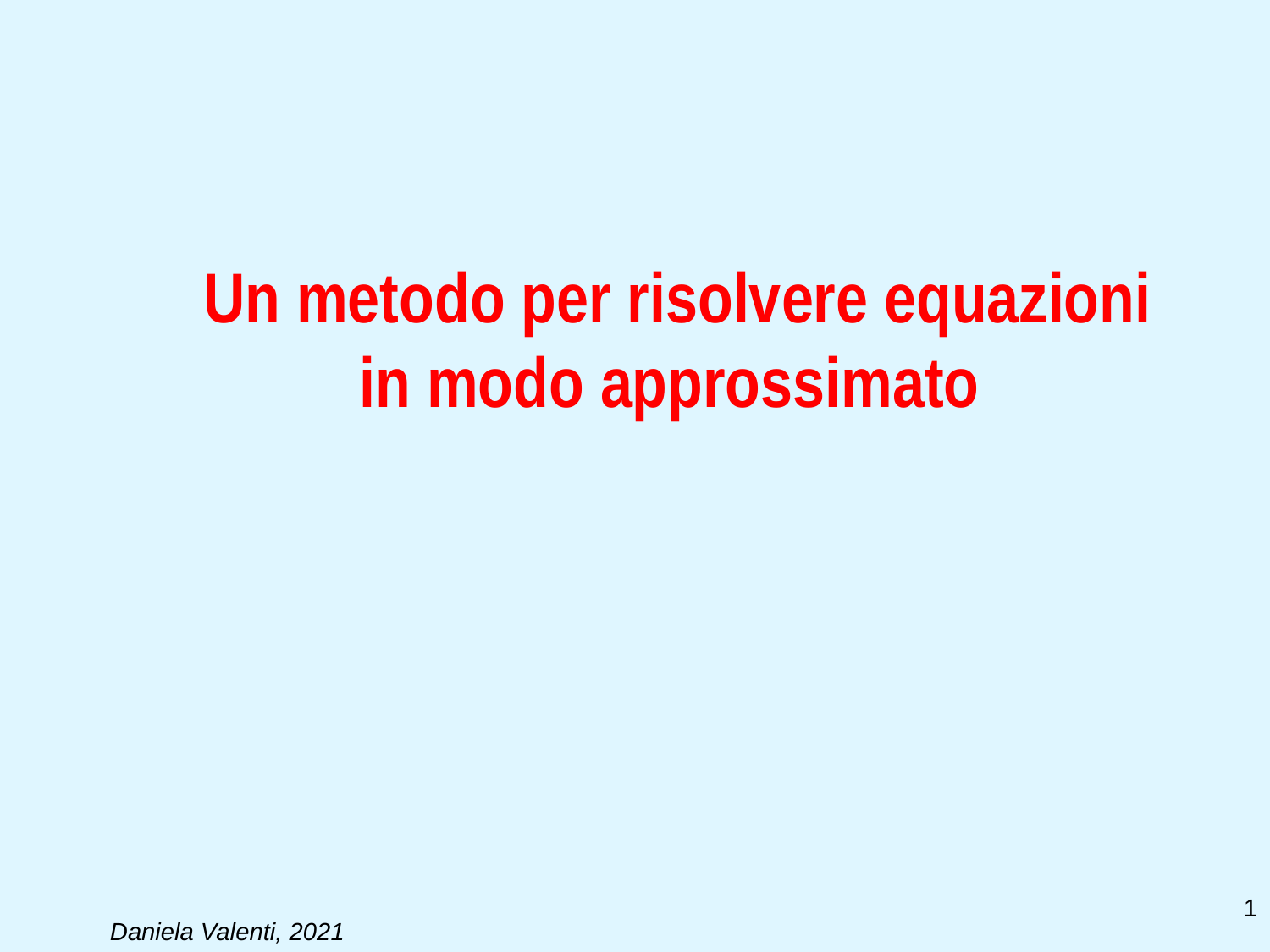

# Un metodo per risolvere equazioni in modo approssimato
1
Daniela Valenti, 2021